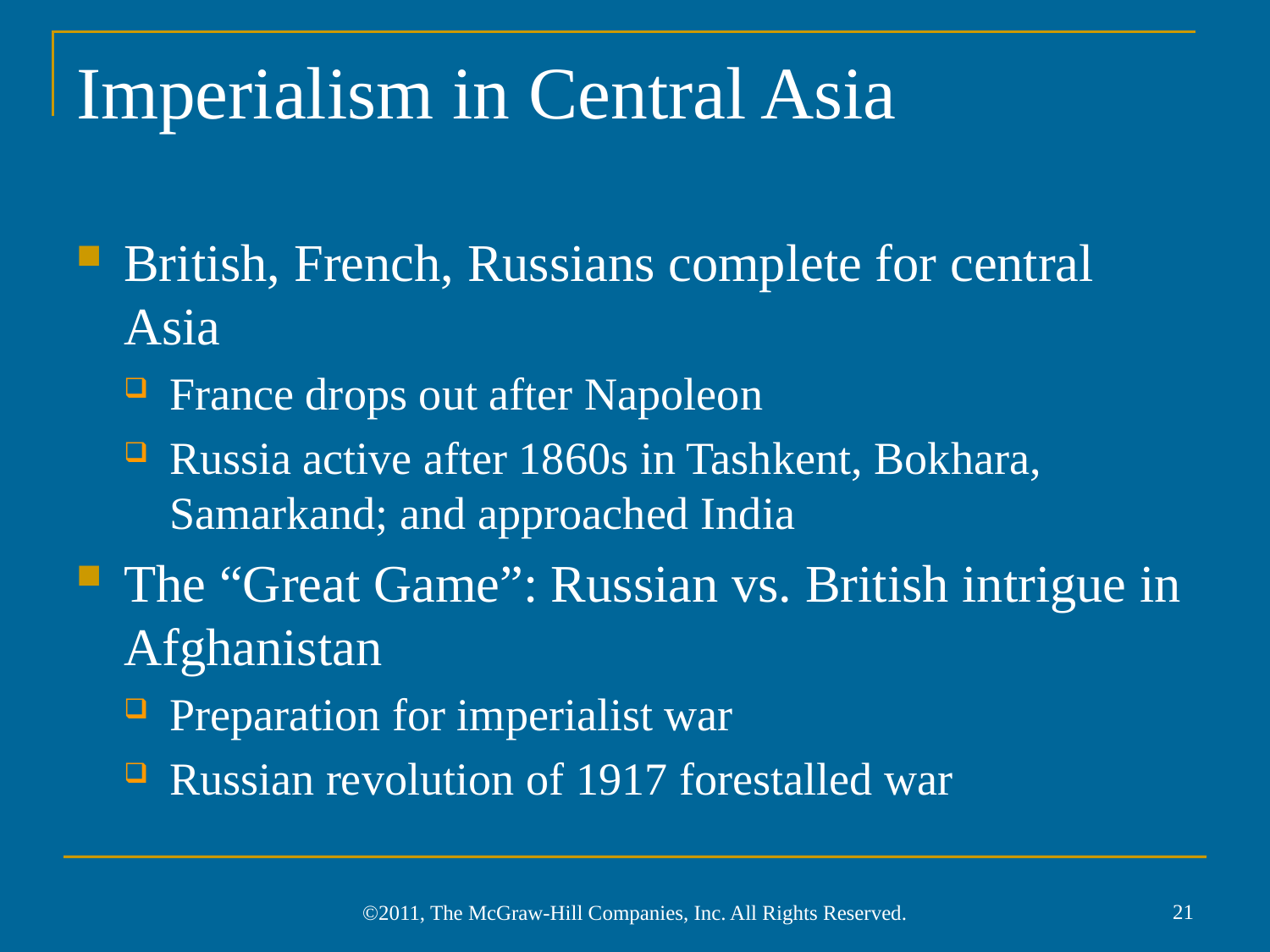

# Imperialism in Central Asia
British, French, Russians complete for central Asia
France drops out after Napoleon
Russia active after 1860s in Tashkent, Bokhara, Samarkand; and approached India
The “Great Game”: Russian vs. British intrigue in Afghanistan
Preparation for imperialist war
Russian revolution of 1917 forestalled war
21
©2011, The McGraw-Hill Companies, Inc. All Rights Reserved.